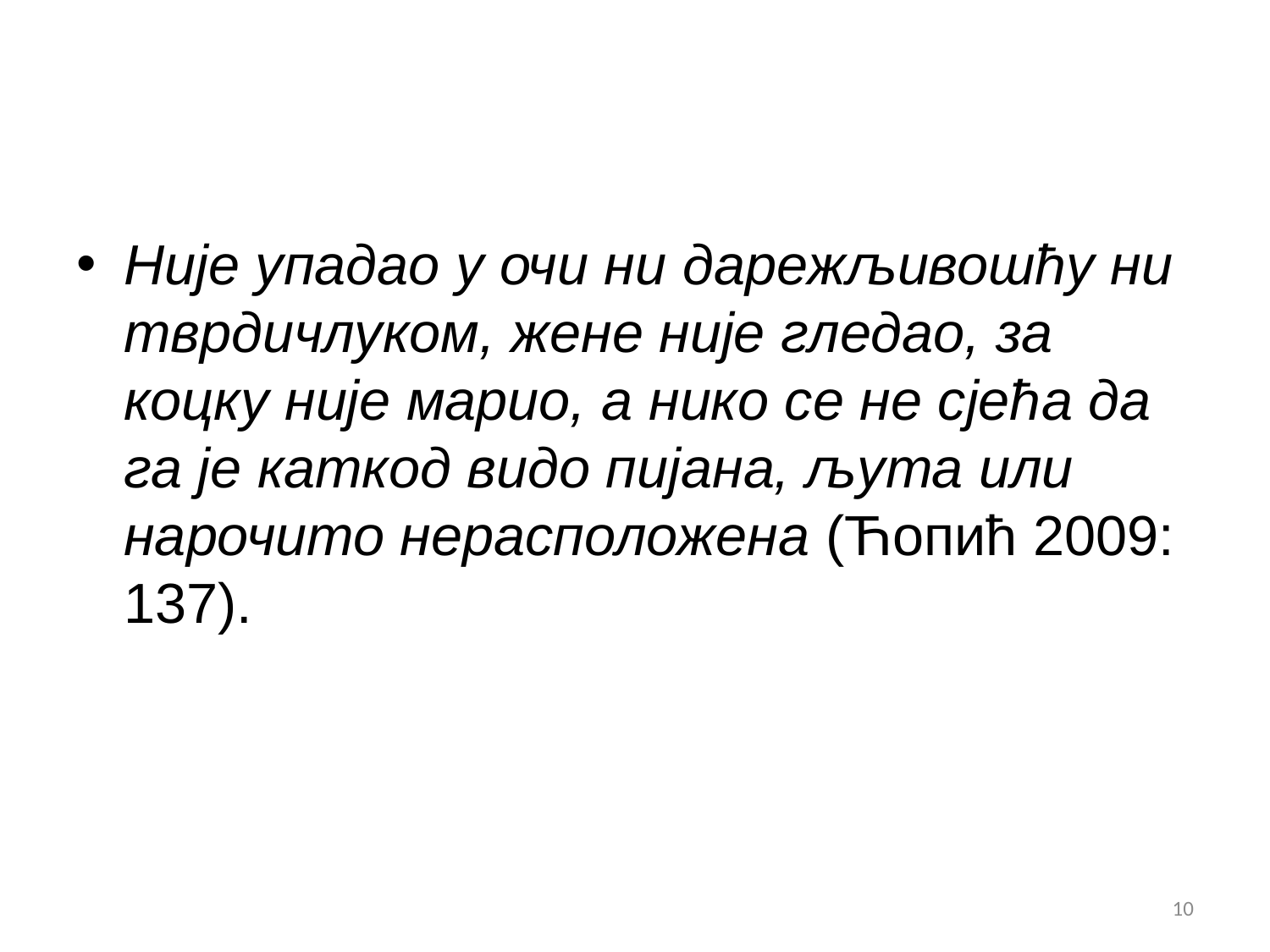

#
Није упадао у очи ни дарежљивошћу ни тврдичлуком, жене није гледао, за коцку није марио, а нико се не сјећа да га је каткод видо пијана, љута или нарочито нерасположена (Ћопић 2009: 137).

10